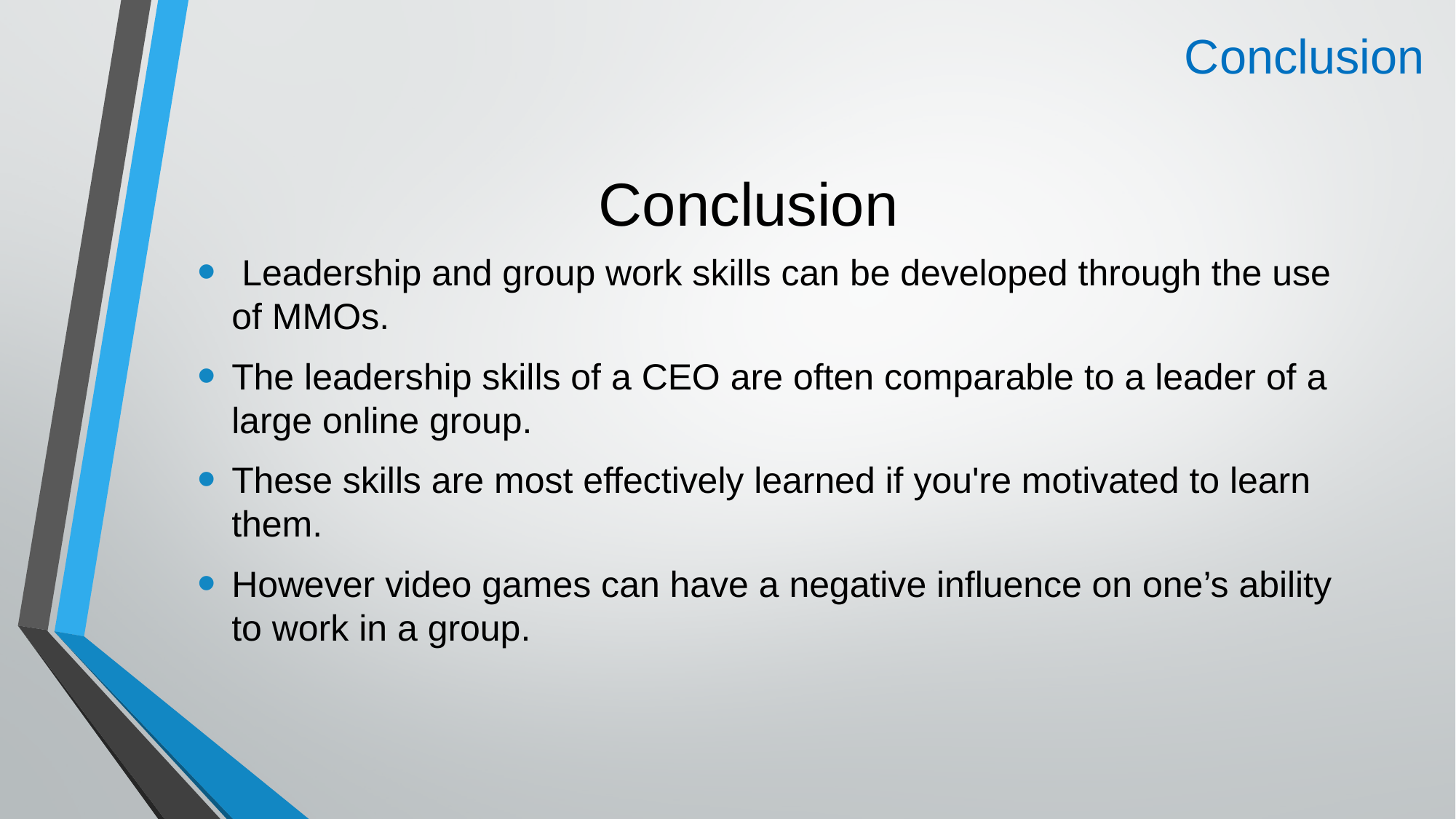

Conclusion
Conclusion
 Leadership and group work skills can be developed through the use of MMOs.
The leadership skills of a CEO are often comparable to a leader of a large online group.
These skills are most effectively learned if you're motivated to learn them.
However video games can have a negative influence on one’s ability to work in a group.